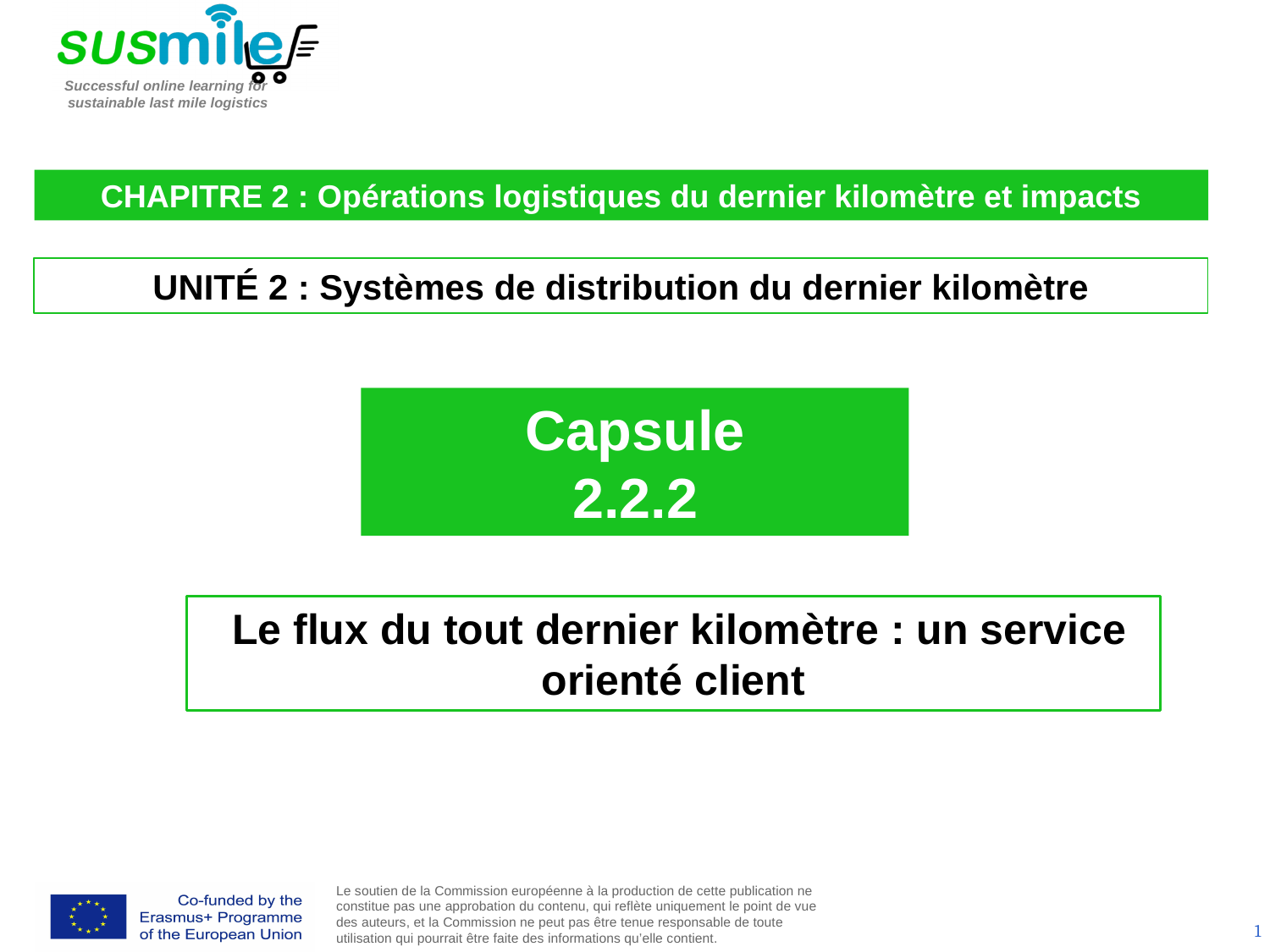

CHAPITRE 2 : Opérations logistiques du dernier kilomètre et impacts
UNITÉ 2 : Systèmes de distribution du dernier kilomètre
Capsule
2.2.2
 Le flux du tout dernier kilomètre : un service orienté client
1